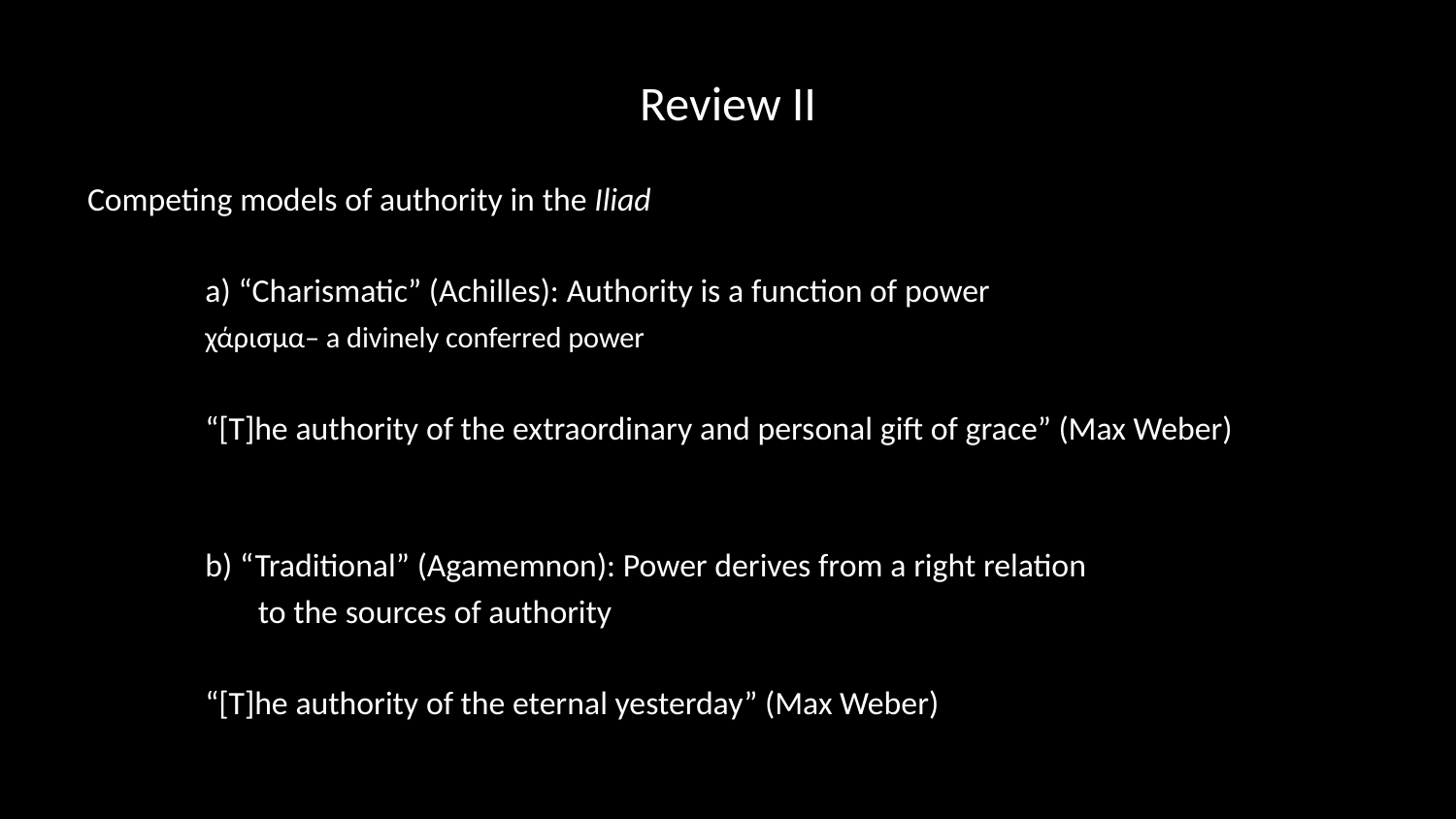

# Review II

Competing models of authority in the Iliad

	a) “Charismatic” (Achilles): Authority is a function of power
	χάρισμα– a divinely conferred power

	“[T]he authority of the extraordinary and personal gift of grace” (Max Weber)

	b) “Traditional” (Agamemnon): Power derives from a right relation
	       to the sources of authority

	“[T]he authority of the eternal yesterday” (Max Weber)